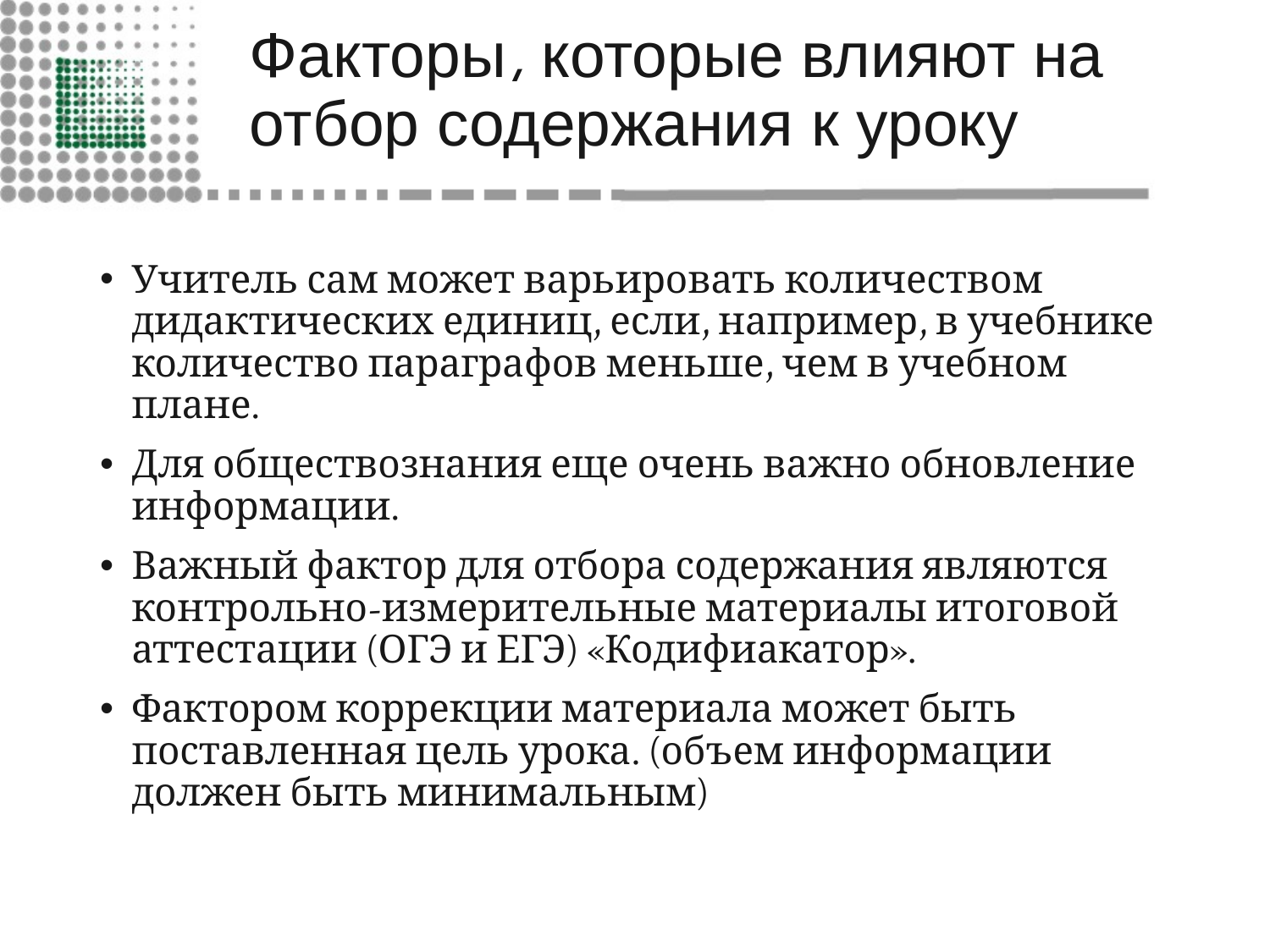

# Факторы, которые влияют на отбор содержания к уроку
Учитель сам может варьировать количеством дидактических единиц, если, например, в учебнике количество параграфов меньше, чем в учебном плане.
Для обществознания еще очень важно обновление информации.
Важный фактор для отбора содержания являются контрольно-измерительные материалы итоговой аттестации (ОГЭ и ЕГЭ) «Кодифиакатор».
Фактором коррекции материала может быть поставленная цель урока. (объем информации должен быть минимальным)